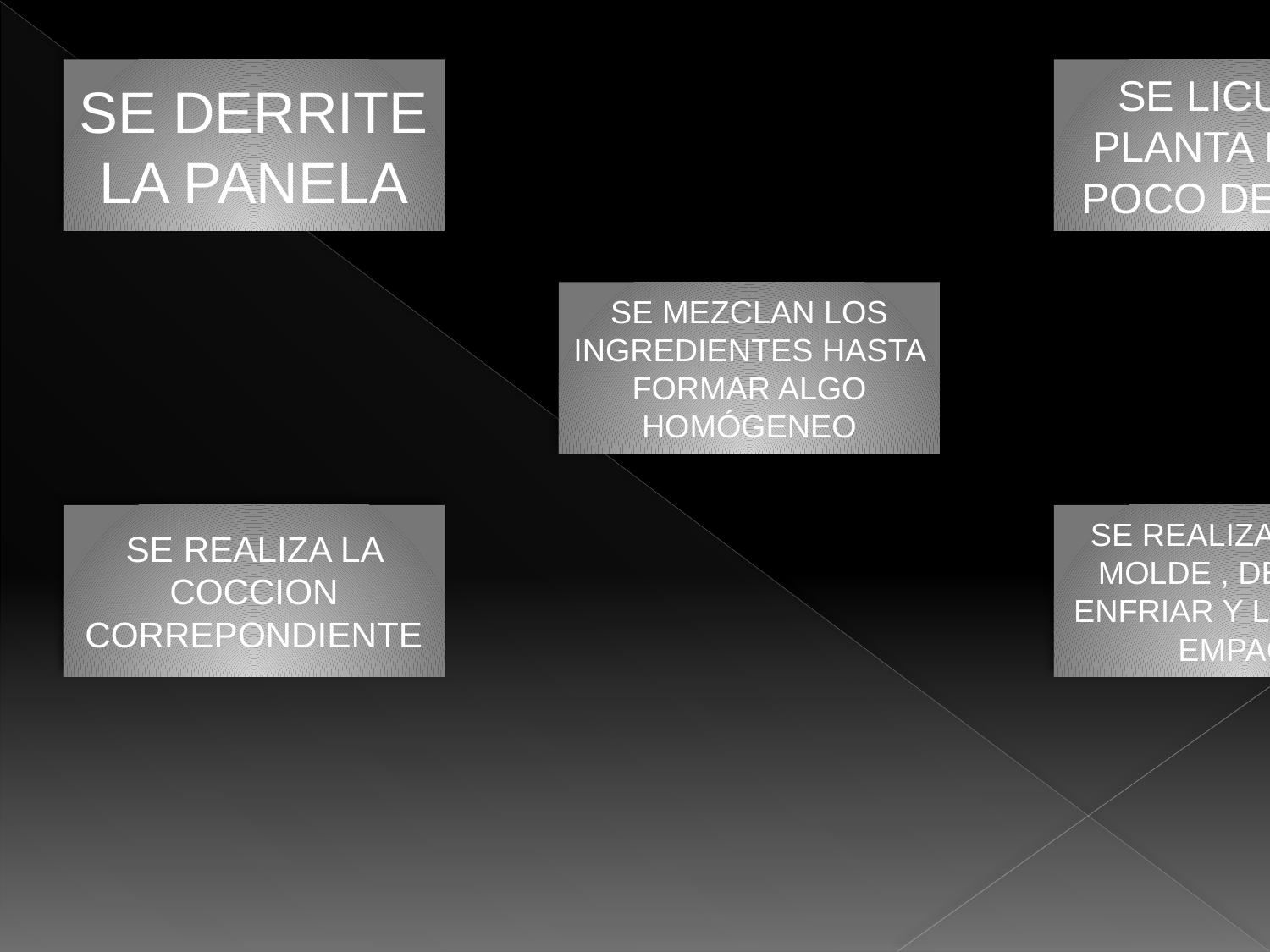

SE DERRITE LA PANELA
SE MEZCLAN LOS INGREDIENTES HASTA FORMAR ALGO HOMÓGENEO
SE REALIZA LA COCCION CORREPONDIENTE